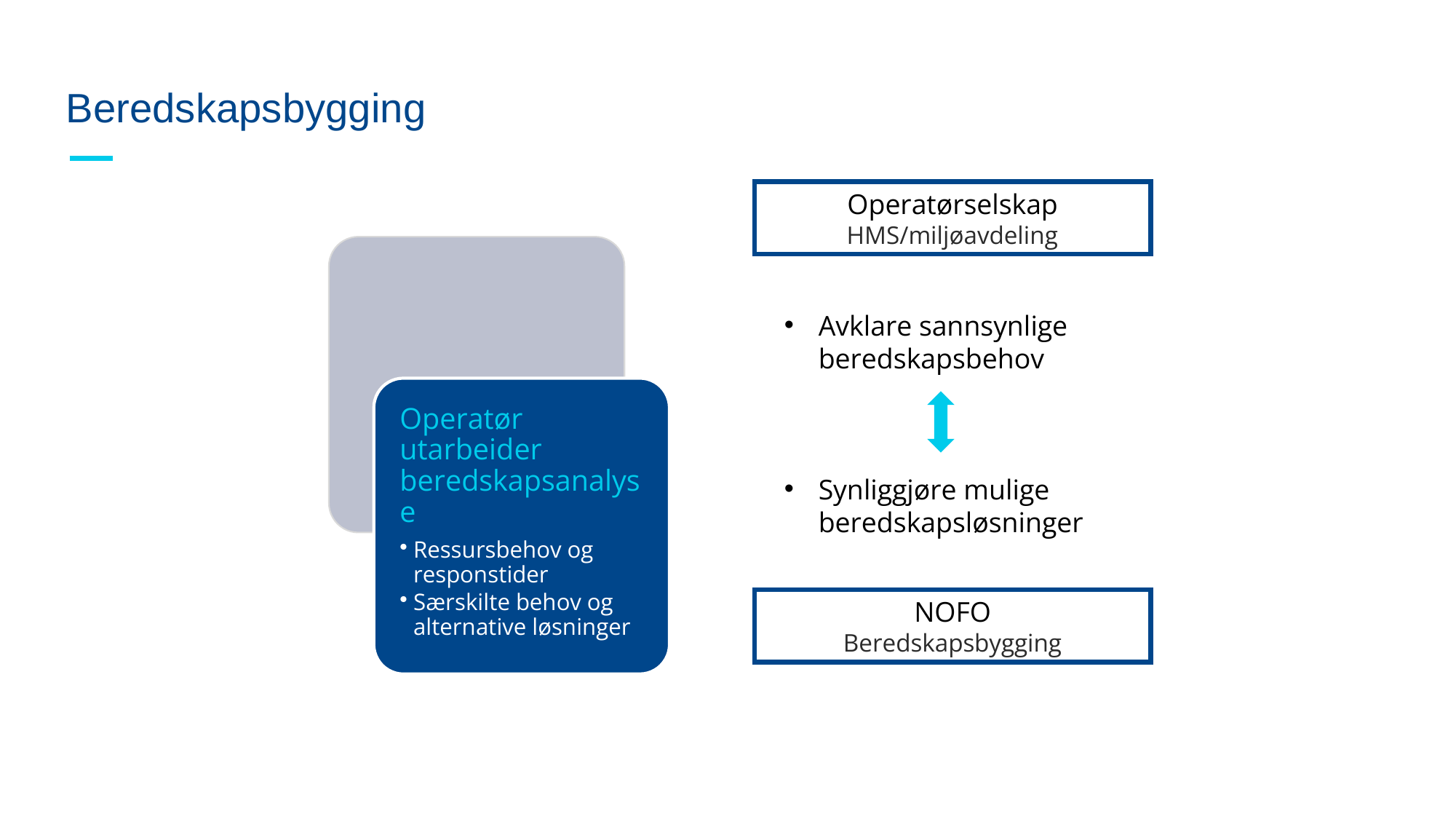

# Beredskapsbygging
Operatørselskap
 HMS/miljøavdeling
Operatør utarbeider beredskapsanalyse
Ressursbehov og responstider
Særskilte behov og alternative løsninger
Avklare sannsynlige beredskapsbehov

Synliggjøre mulige beredskapsløsninger

NOFO
Beredskapsbygging